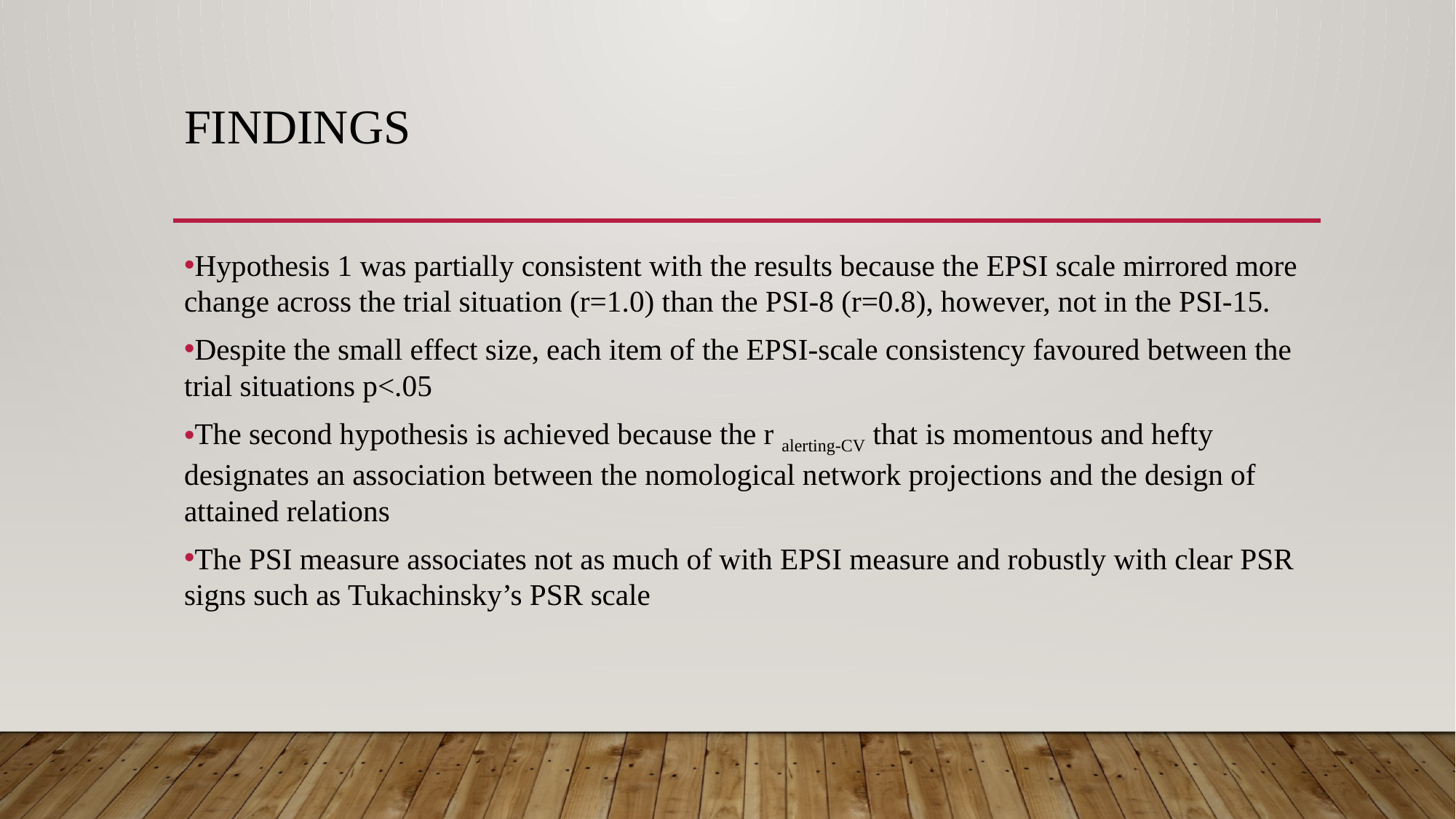

# Findings
Hypothesis 1 was partially consistent with the results because the EPSI scale mirrored more change across the trial situation (r=1.0) than the PSI-8 (r=0.8), however, not in the PSI-15.
Despite the small effect size, each item of the EPSI-scale consistency favoured between the trial situations p<.05
The second hypothesis is achieved because the r alerting-CV that is momentous and hefty designates an association between the nomological network projections and the design of attained relations
The PSI measure associates not as much of with EPSI measure and robustly with clear PSR signs such as Tukachinsky’s PSR scale